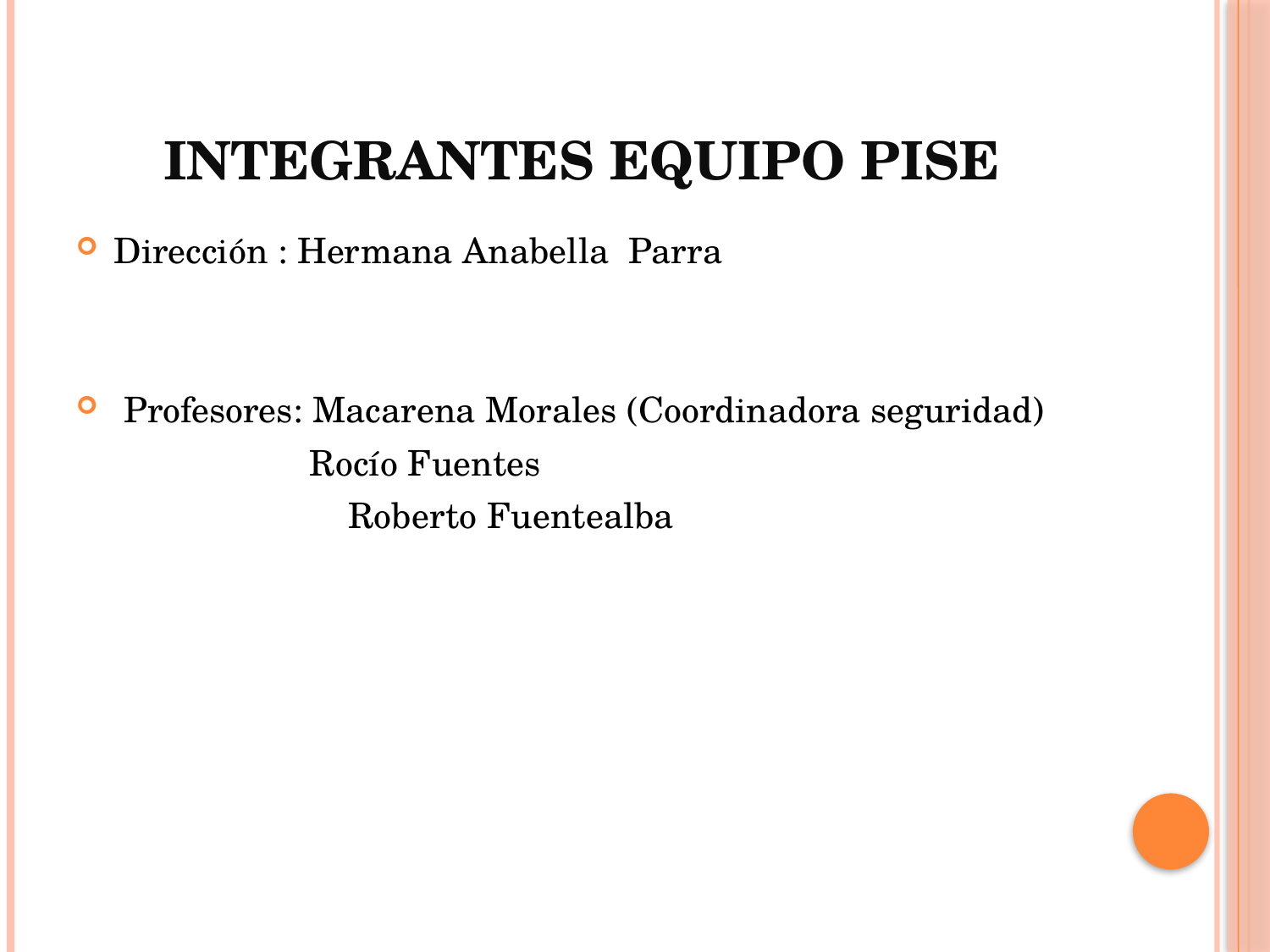

# Integrantes equipo PISE
Dirección : Hermana Anabella  Parra

 Profesores: Macarena Morales (Coordinadora seguridad)
                        Rocío Fuentes
		           Roberto Fuentealba